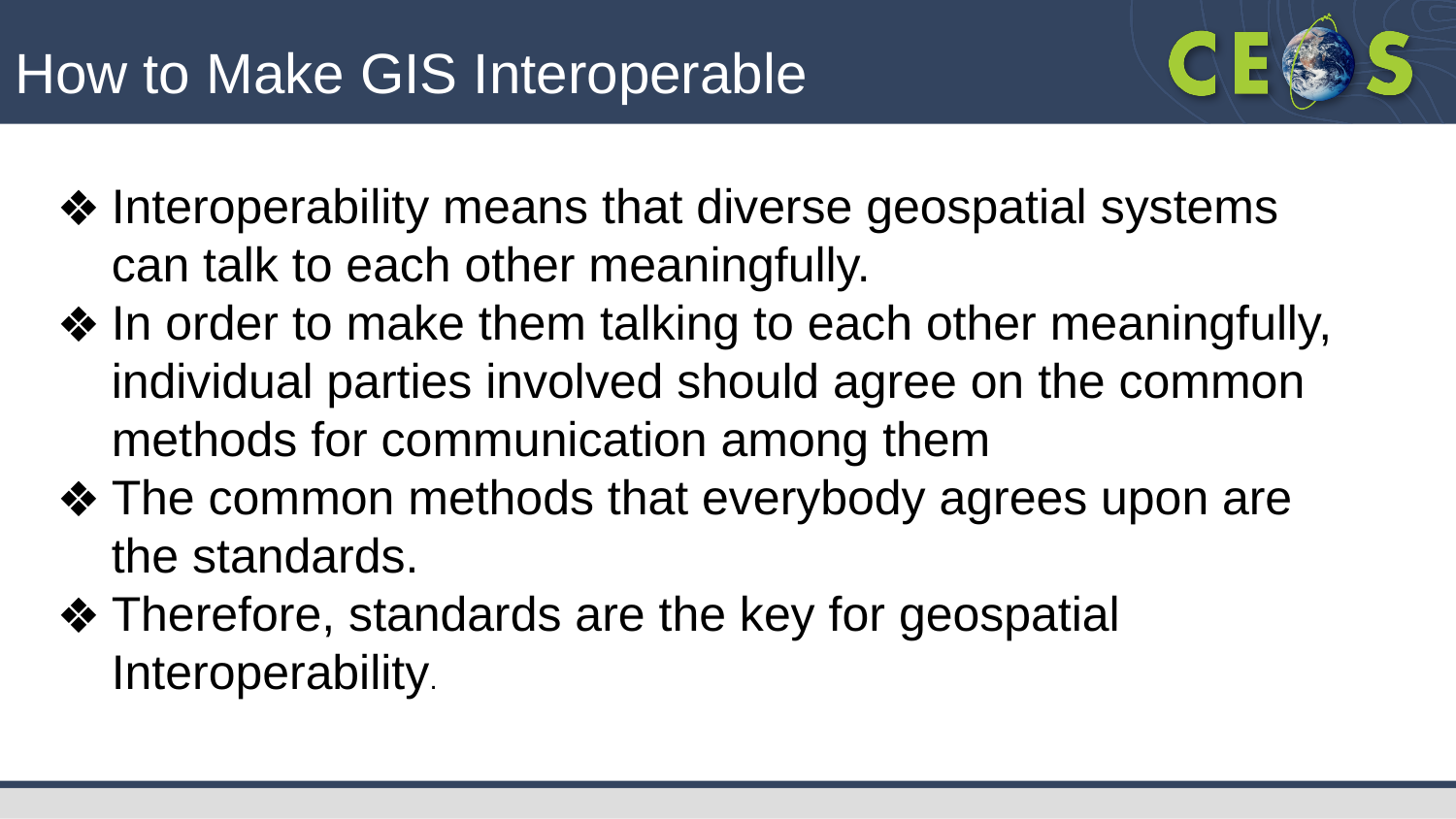

#

How to Make GIS Interoperable
Interoperability means that diverse geospatial systems can talk to each other meaningfully.
In order to make them talking to each other meaningfully, individual parties involved should agree on the common methods for communication among them
The common methods that everybody agrees upon are the standards.
Therefore, standards are the key for geospatial  Interoperability.